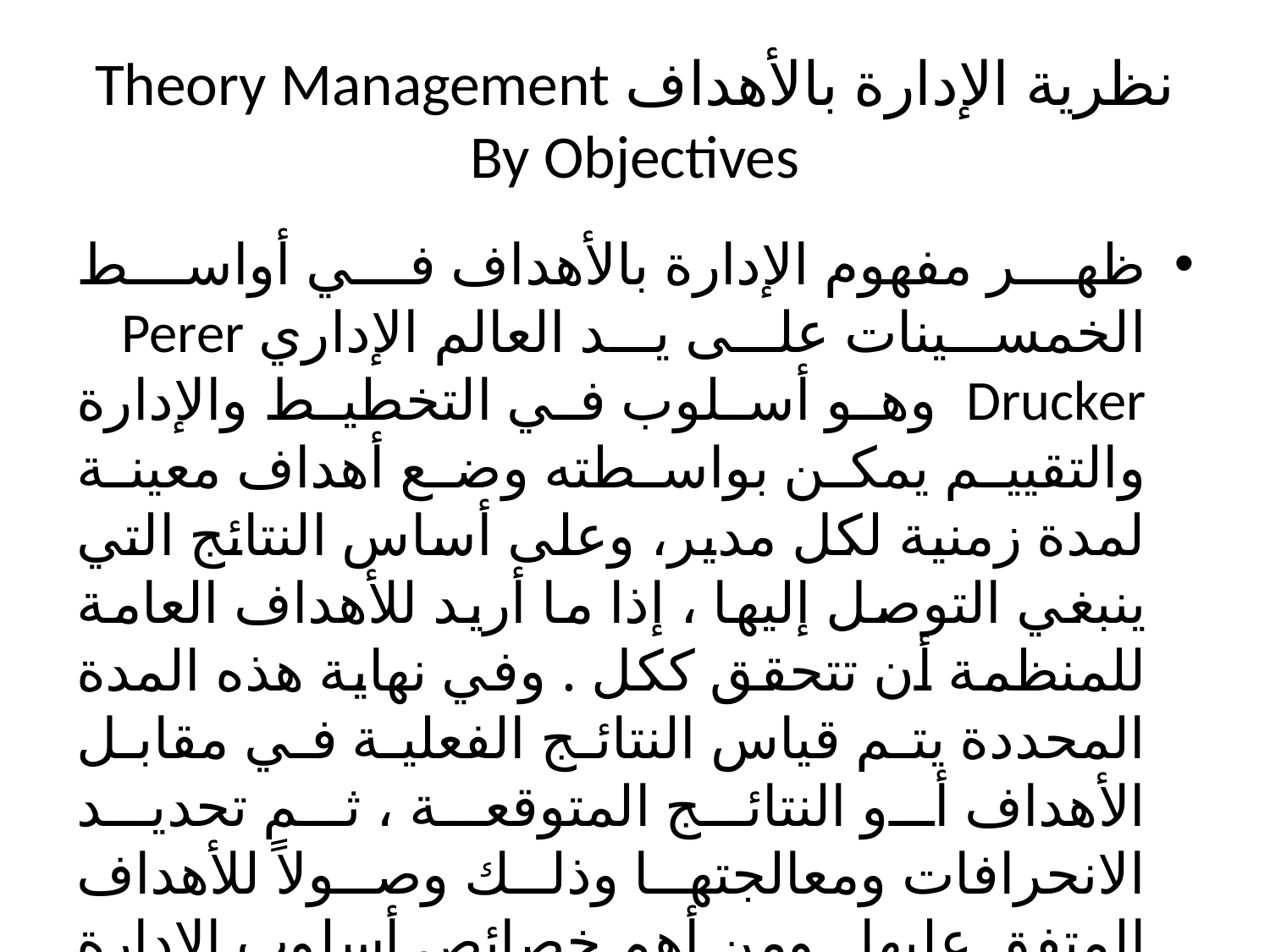

# نظرية الإدارة بالأهداف Theory Management By Objectives
ظهر مفهوم الإدارة بالأهداف في أواسط الخمسينات على يد العالم الإداري Perer Drucker  وهو أسلوب في التخطيط والإدارة والتقييم يمكن بواسطته وضع أهداف معينة لمدة زمنية لكل مدير، وعلى أساس النتائج التي ينبغي التوصل إليها ، إذا ما أريد للأهداف العامة للمنظمة أن تتحقق ككل . وفي نهاية هذه المدة المحددة يتم قياس النتائج الفعلية في مقابل الأهداف أو النتائج المتوقعة ، ثم تحديد الانحرافات ومعالجتها وذلك وصولاً للأهداف المتفق عليها . ومن أهم خصائص أسلوب الإدارة بالأهداف ما يأتي :